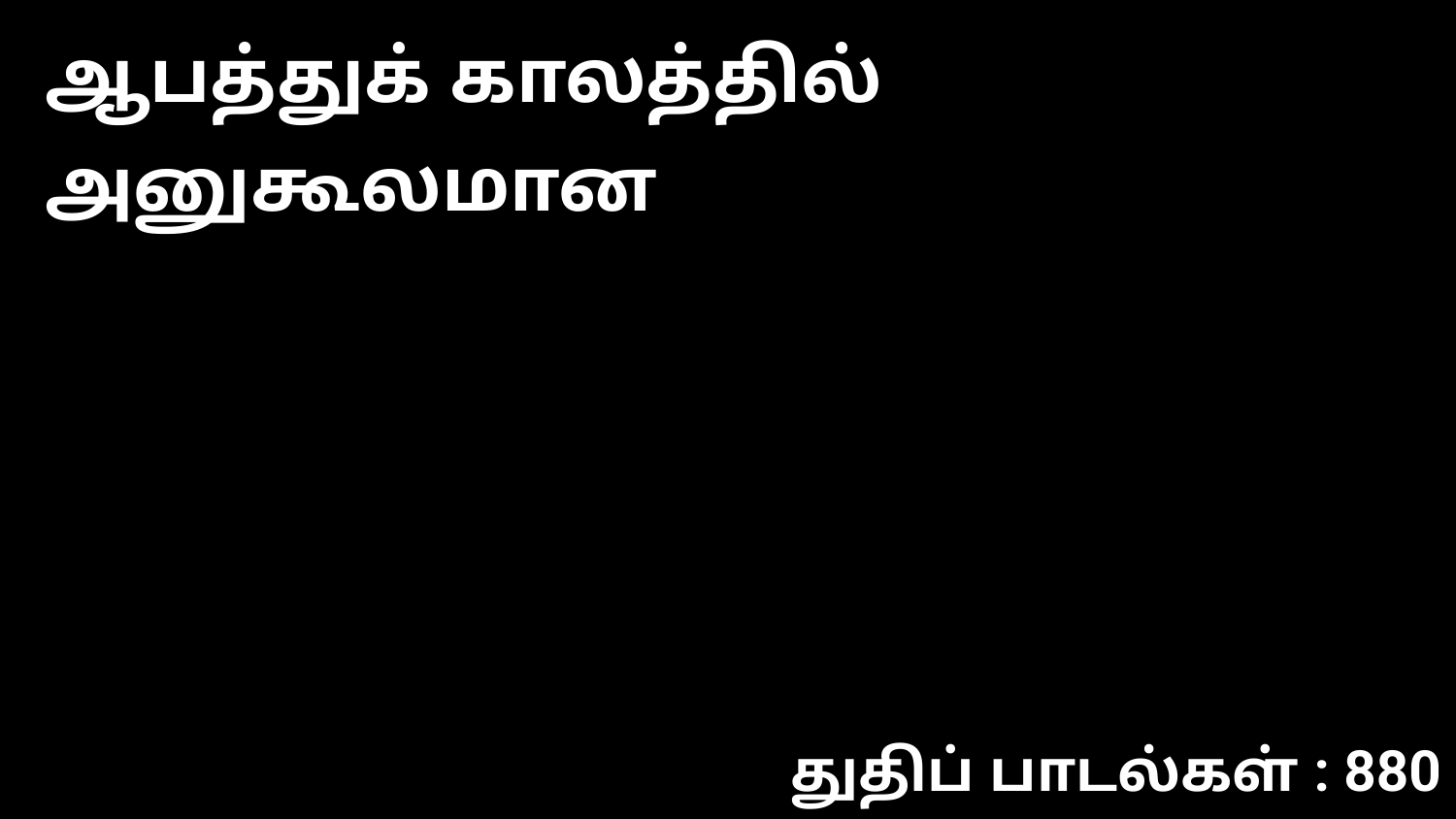

ஆபத்துக் காலத்தில் அனுகூலமான
துதிப் பாடல்கள் : 880